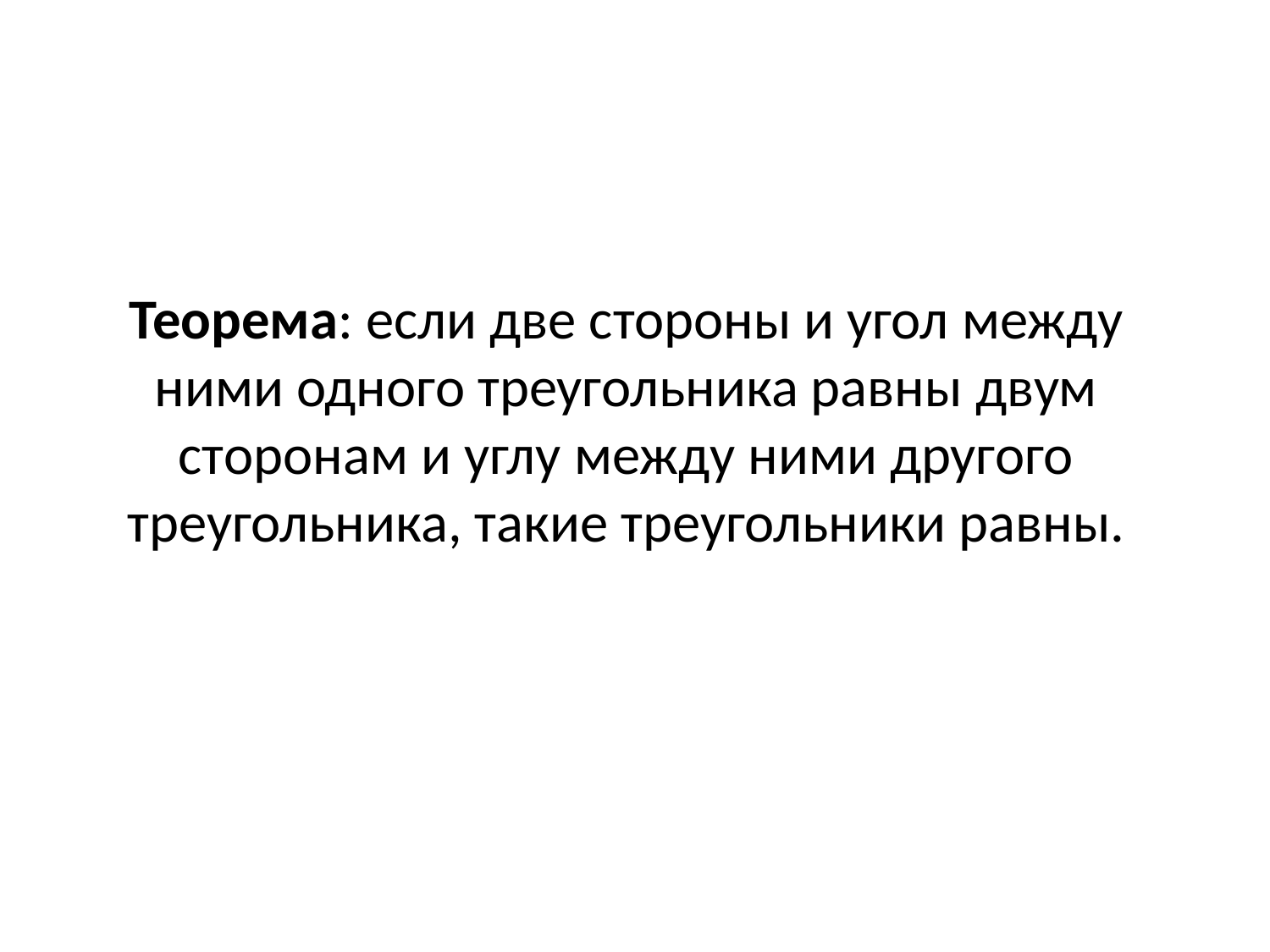

Теорема: если две стороны и угол между ними одного треугольника равны двум сторонам и углу между ними другого треугольника, такие треугольники равны.